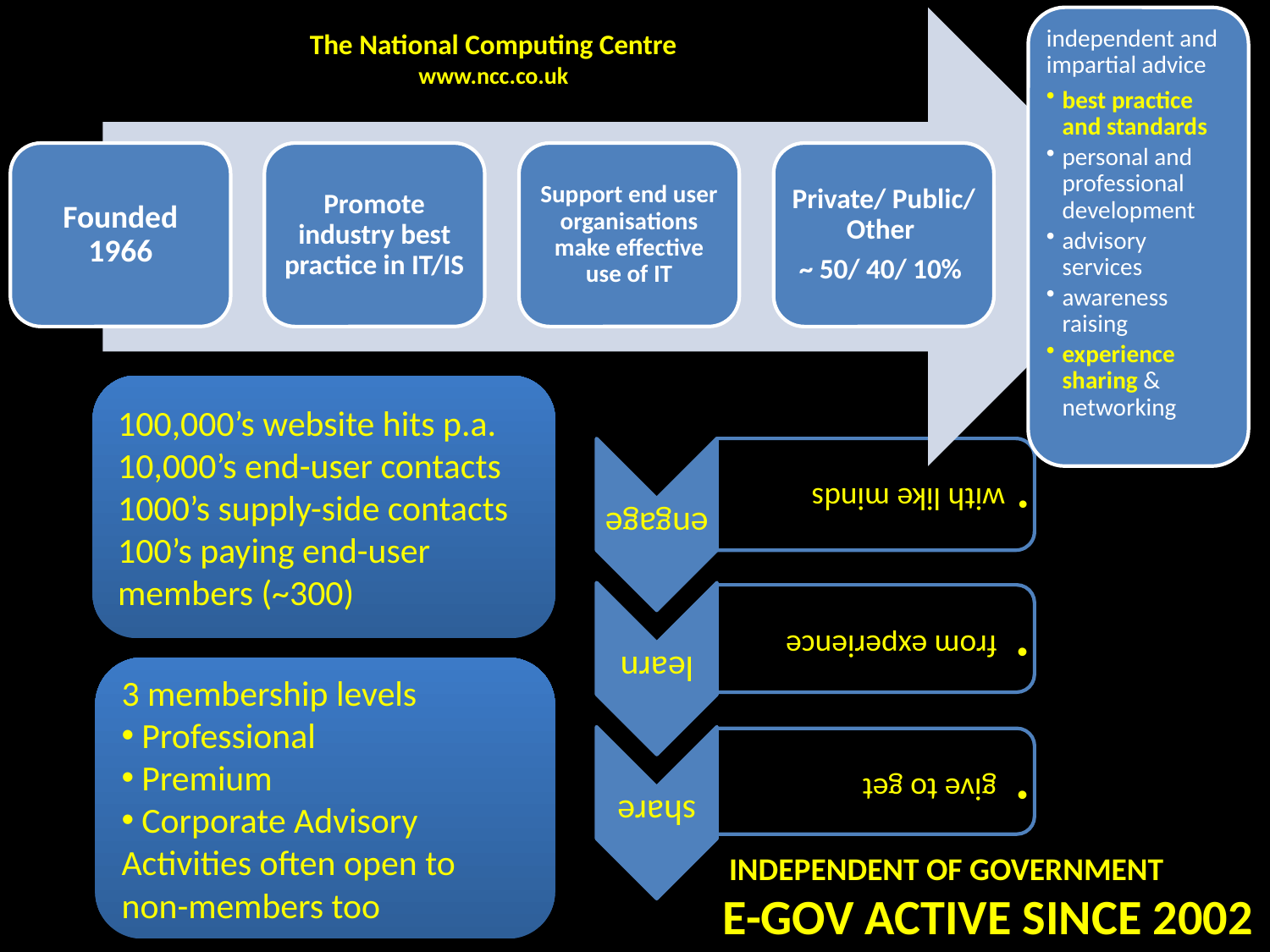

Founded 1966
Promote industry best practice in IT/IS
Support end user organisations make effective use of IT
Private/ Public/ Other
~ 50/ 40/ 10%
independent and impartial advice
best practice and standards
personal and professional development
advisory services
awareness raising
experience sharing & networking
# The National Computing Centre www.ncc.co.uk
100,000’s website hits p.a.
10,000’s end-user contacts
1000’s supply-side contacts
100’s paying end-user members (~300)

engage
  with like minds
learn
 from experience
share
 give to get
3 membership levels
 Professional
 Premium
 Corporate Advisory
Activities often open to non-members too
Independent of government
E-gov active since 2002